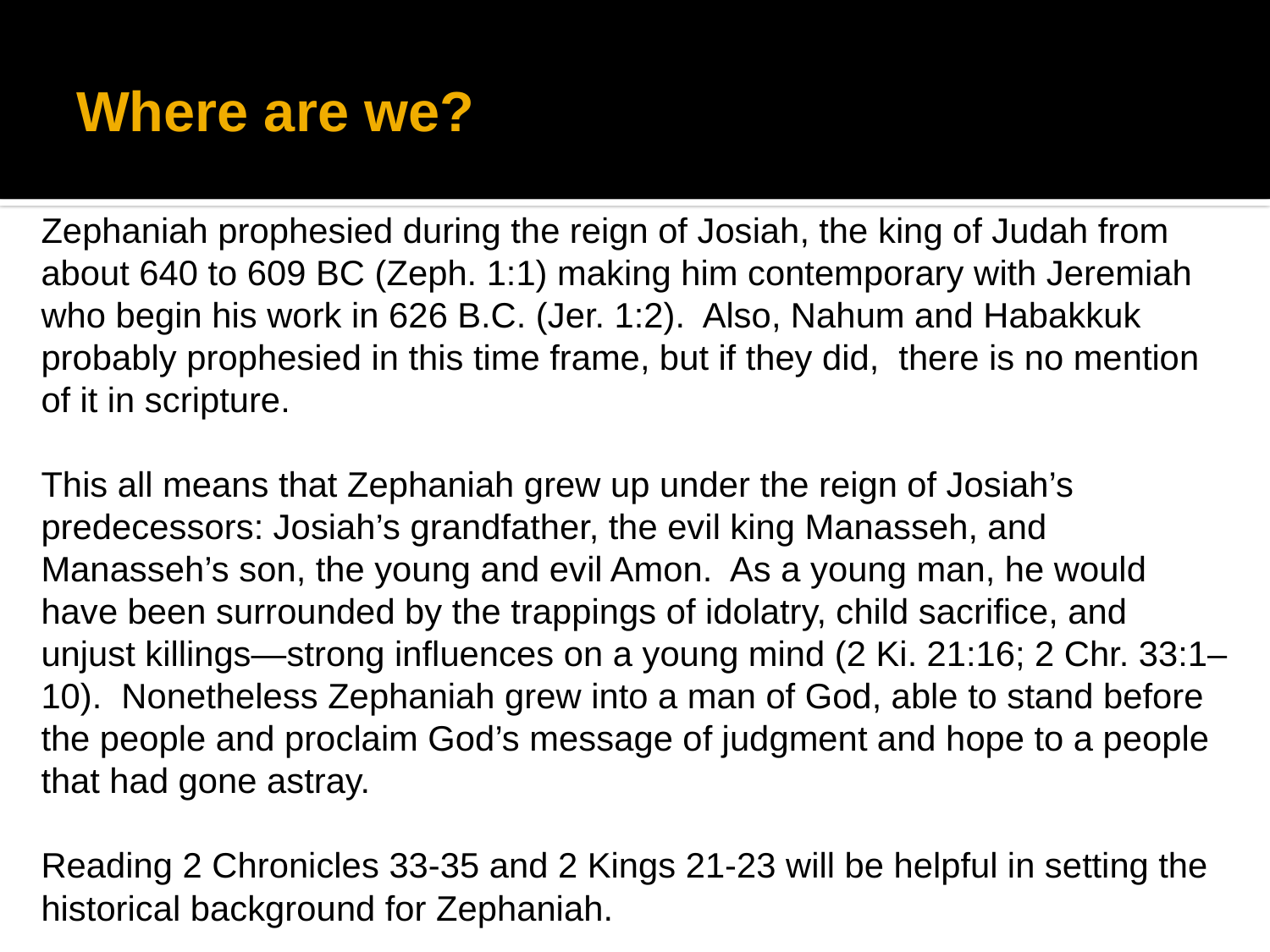

# Where are we?
Zephaniah prophesied during the reign of Josiah, the king of Judah from about 640 to 609 BC (Zeph. 1:1) making him contemporary with Jeremiah who begin his work in 626 B.C. (Jer. 1:2).  Also, Nahum and Habakkuk probably prophesied in this time frame, but if they did,  there is no mention of it in scripture.

This all means that Zephaniah grew up under the reign of Josiah’s predecessors: Josiah’s grandfather, the evil king Manasseh, and Manasseh’s son, the young and evil Amon.  As a young man, he would have been surrounded by the trappings of idolatry, child sacrifice, and unjust killings—strong influences on a young mind (2 Ki. 21:16; 2 Chr. 33:1–10).  Nonetheless Zephaniah grew into a man of God, able to stand before the people and proclaim God’s message of judgment and hope to a people that had gone astray.

Reading 2 Chronicles 33-35 and 2 Kings 21-23 will be helpful in setting the historical background for Zephaniah.